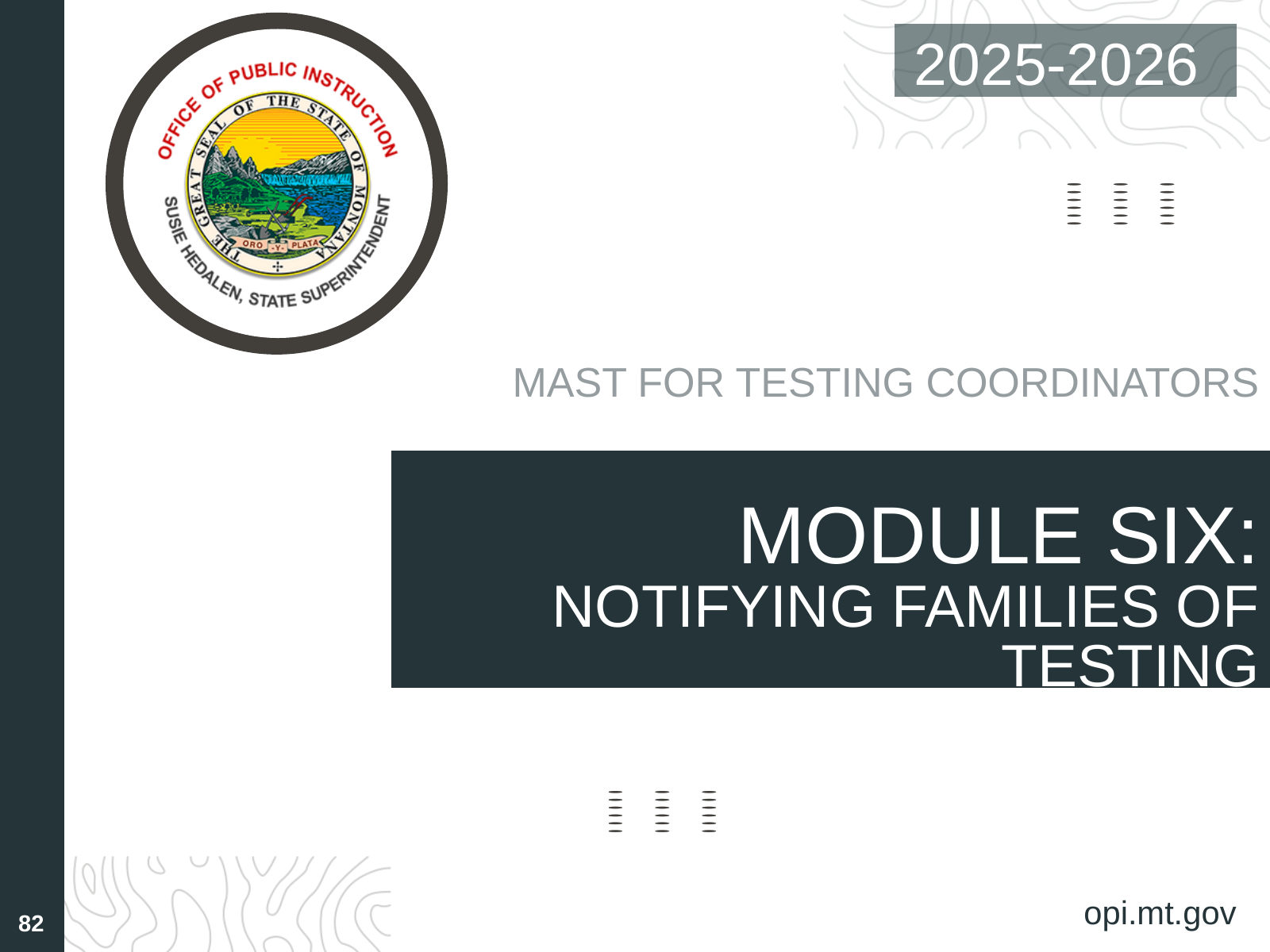

2025-2026

MAST FOR TESTING COORDINATORS

MODULE SIX:
NOTIFYING FAMILIES OF TESTING

opi.mt.gov
82